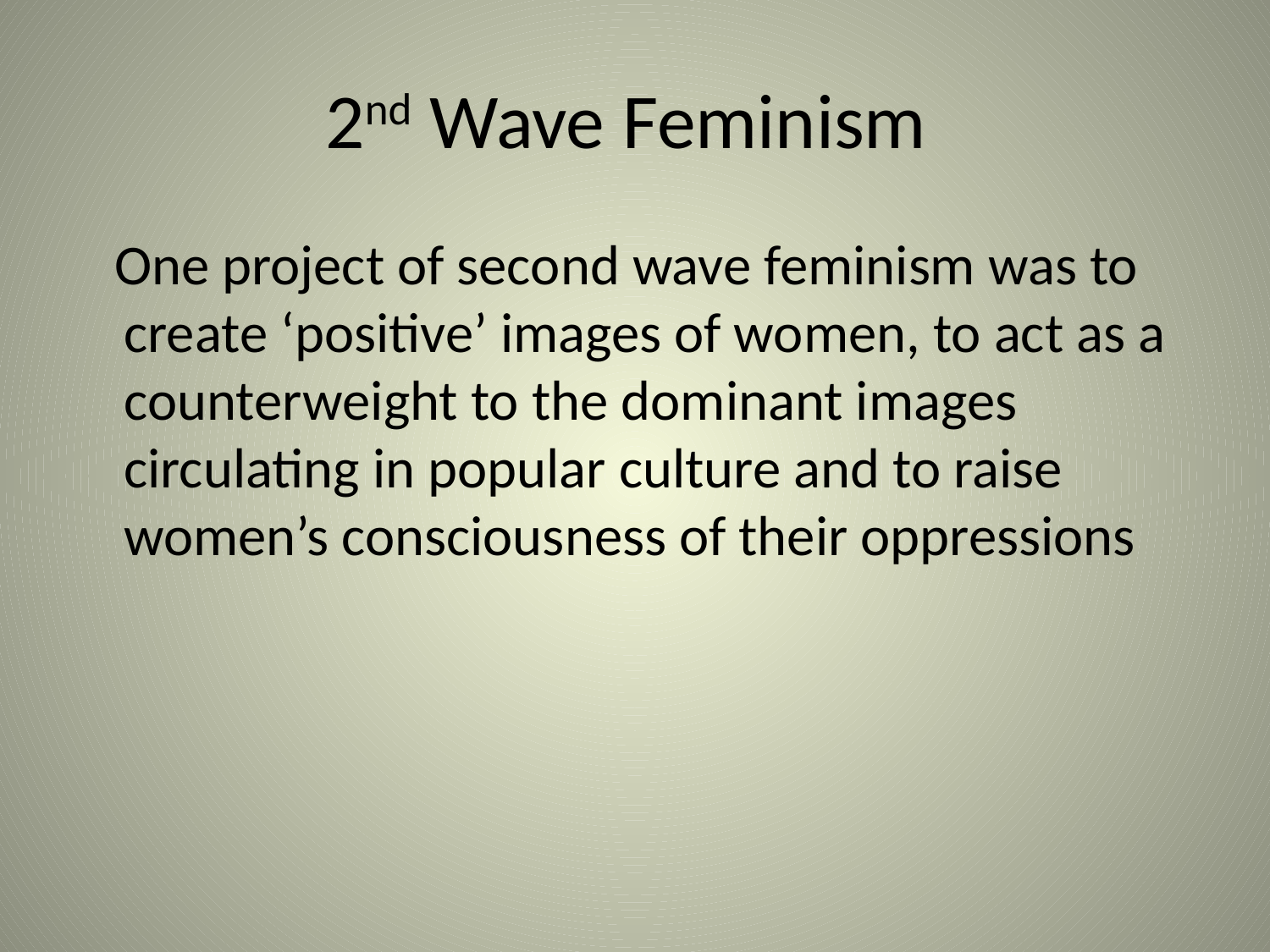

# 2nd Wave Feminism
   One project of second wave feminism was to create ‘positive’ images of women, to act as a counterweight to the dominant images circulating in popular culture and to raise women’s consciousness of their oppressions